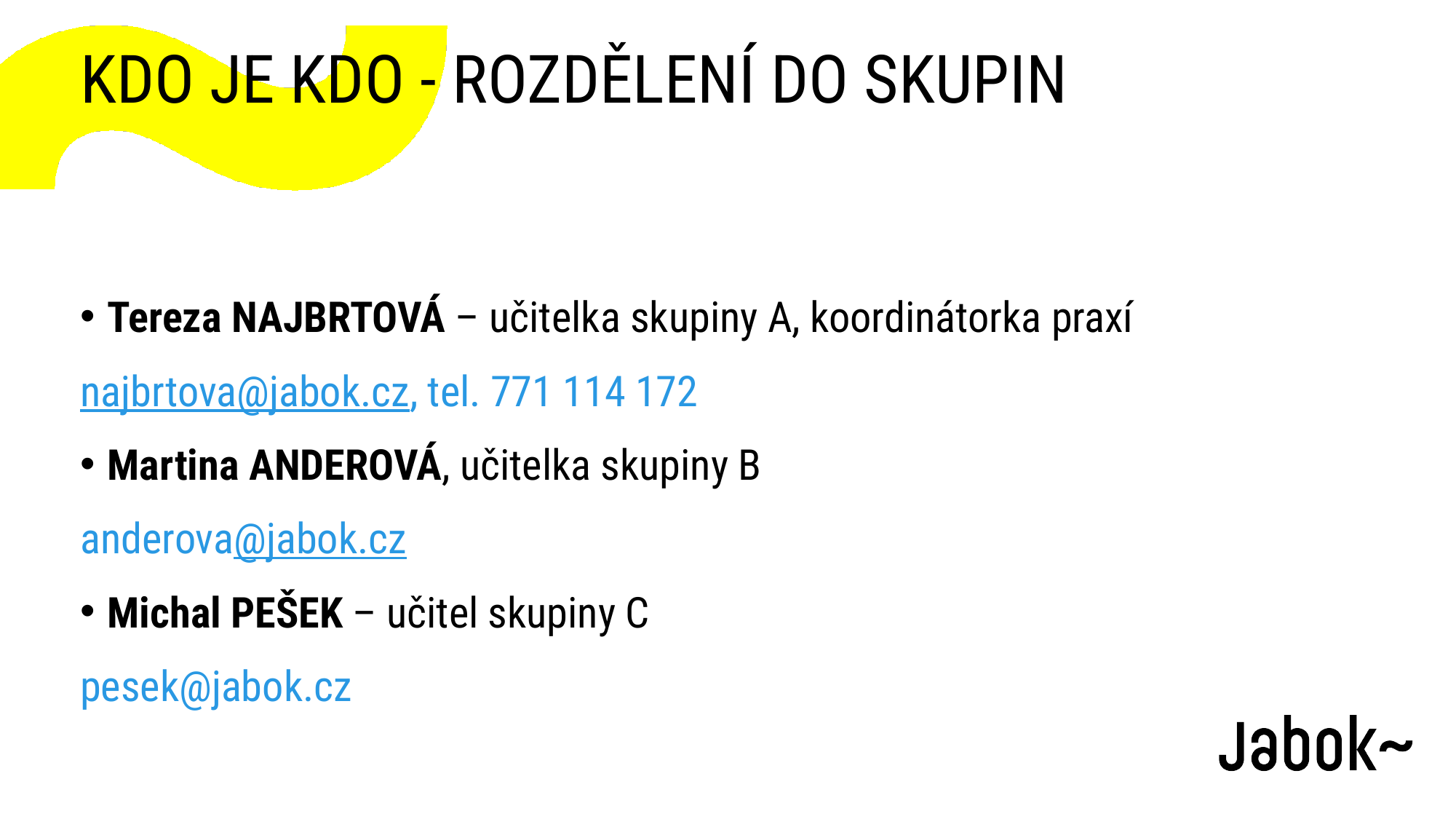

KDO JE KDO - ROZDĚLENÍ DO SKUPIN

Tereza NAJBRTOVÁ – učitelka skupiny A, koordinátorka praxí
najbrtova@jabok.cz, tel. 771 114 172
Martina ANDEROVÁ, učitelka skupiny B
anderova@jabok.cz
Michal PEŠEK – učitel skupiny C
pesek@jabok.cz